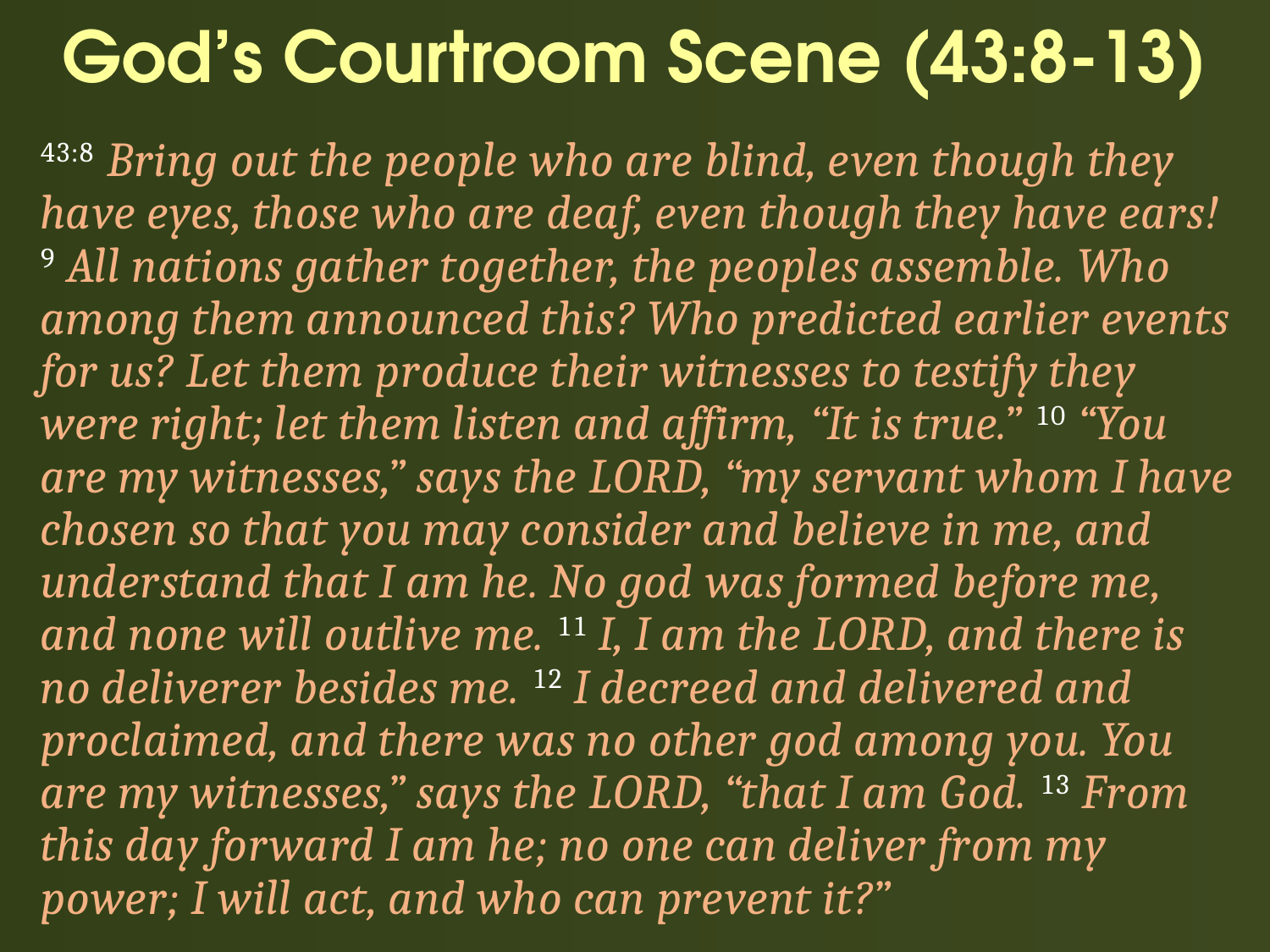

# God’s Courtroom Scene (43:8-13)
43:8 Bring out the people who are blind, even though they have eyes, those who are deaf, even though they have ears! 9 All nations gather together, the peoples assemble. Who among them announced this? Who predicted earlier events for us? Let them produce their witnesses to testify they were right; let them listen and affirm, “It is true.” 10 “You are my witnesses,” says the LORD, “my servant whom I have chosen so that you may consider and believe in me, and understand that I am he. No god was formed before me, and none will outlive me. 11 I, I am the LORD, and there is no deliverer besides me. 12 I decreed and delivered and proclaimed, and there was no other god among you. You are my witnesses,” says the LORD, “that I am God. 13 From this day forward I am he; no one can deliver from my power; I will act, and who can prevent it?”